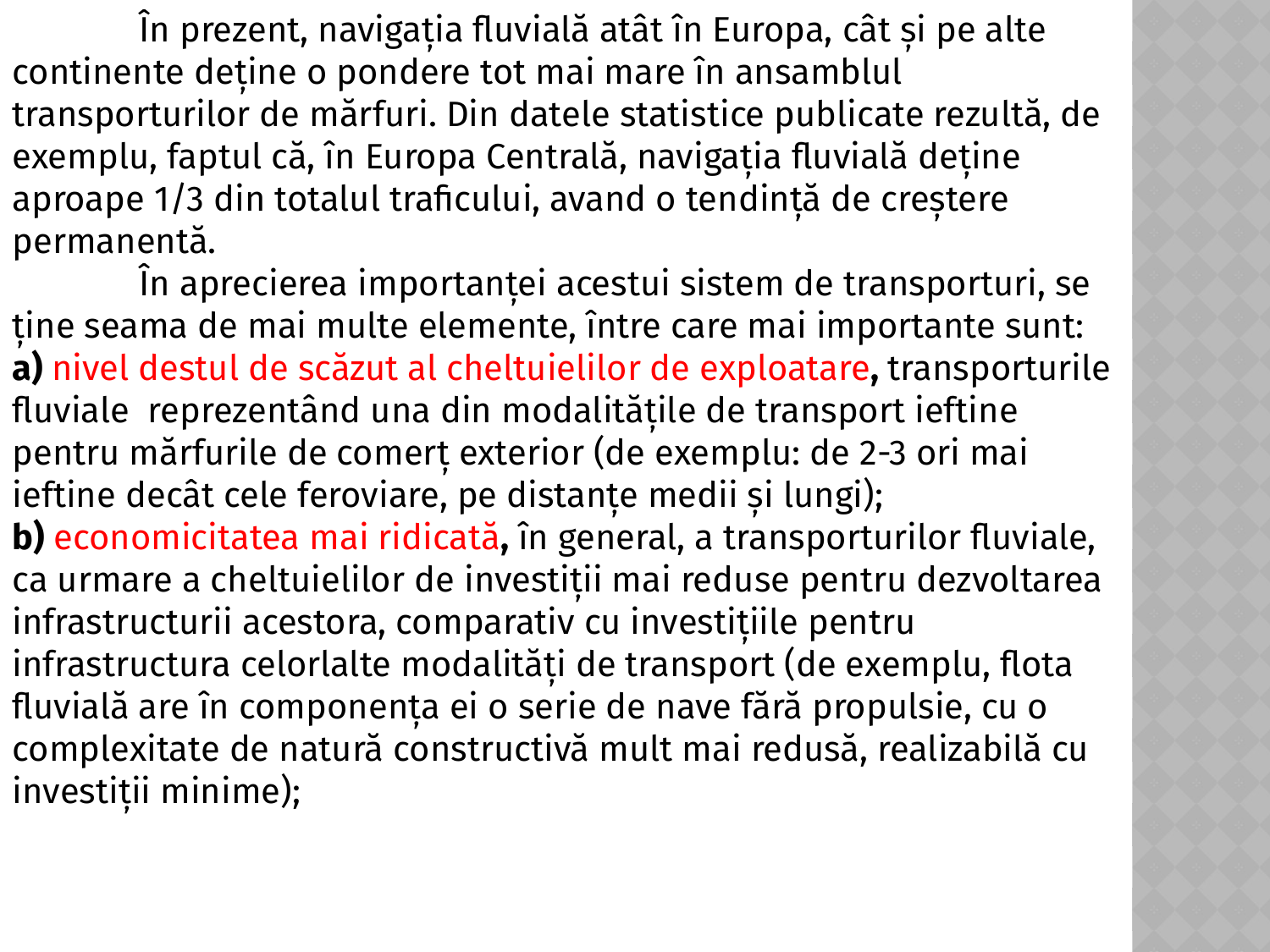

În prezent, navigaţia fluvială atât în Europa, cât şi pe alte continente deţine o pondere tot mai mare în ansamblul transporturilor de mărfuri. Din datele statistice publicate rezultă, de exemplu, faptul că, în Europa Centrală, navigaţia fluvială deţine aproape 1/3 din totalul traficului, avand o tendinţă de creştere permanentă.
	În aprecierea importanţei acestui sistem de transporturi, se ţine seama de mai multe elemente, între care mai importante sunt:
a) nivel destul de scăzut al cheltuielilor de exploatare, transporturile fluviale  reprezentând una din modalităţile de transport ieftine pentru mărfurile de comerţ exterior (de exemplu: de 2-3 ori mai ieftine decât cele feroviare, pe distanţe medii şi lungi);
b) economicitatea mai ridicată, în general, a transporturilor fluviale, ca urmare a cheltuielilor de investiţii mai reduse pentru dezvoltarea infrastructurii acestora, comparativ cu investiţiile pentru infrastructura celorlalte modalităţi de transport (de exemplu, flota fluvială are în componenţa ei o serie de nave fără propulsie, cu o complexitate de natură constructivă mult mai redusă, realizabilă cu investiţii minime);